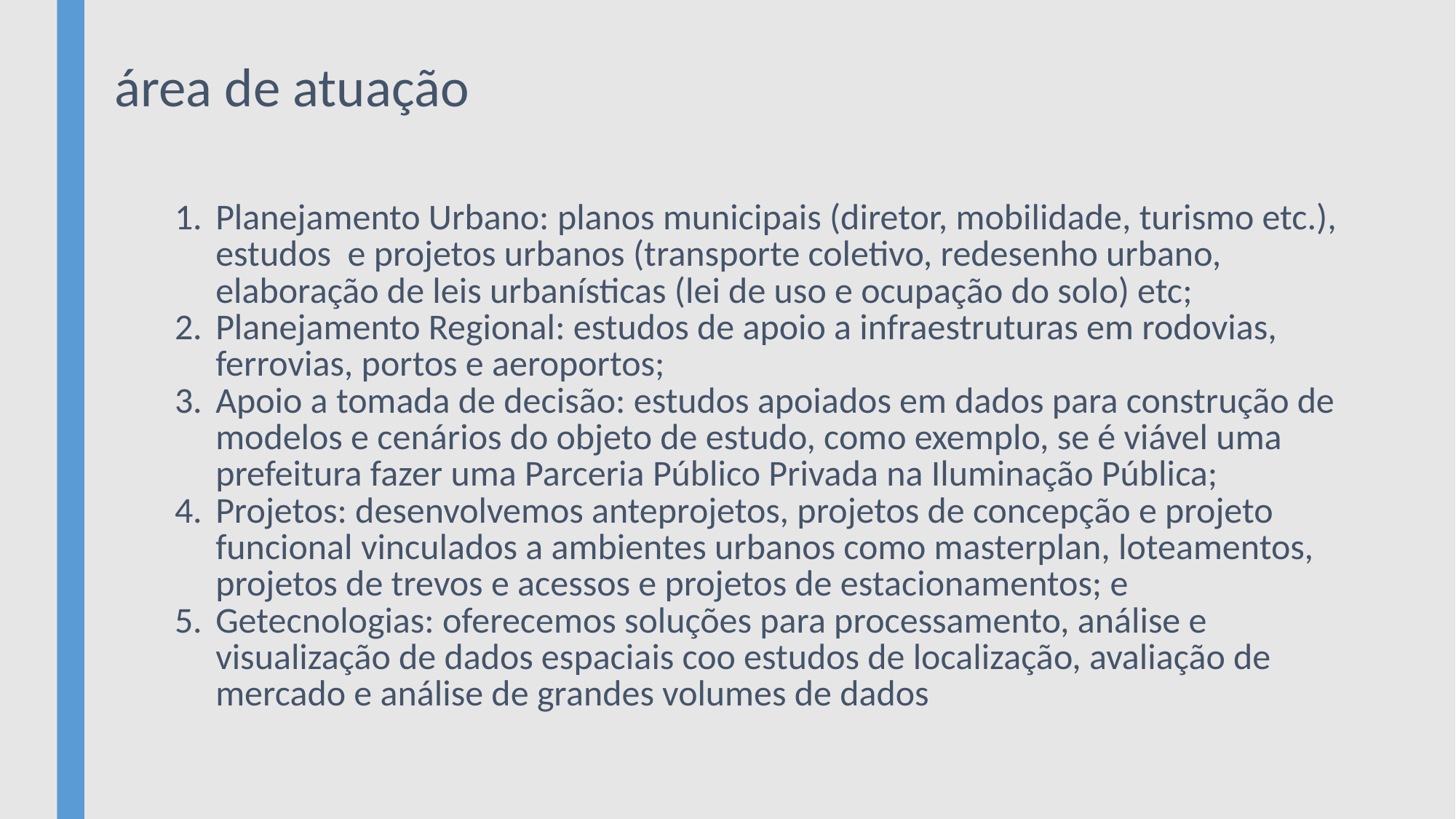

# área de atuação
Planejamento Urbano: planos municipais (diretor, mobilidade, turismo etc.), estudos  e projetos urbanos (transporte coletivo, redesenho urbano, elaboração de leis urbanísticas (lei de uso e ocupação do solo) etc;
Planejamento Regional: estudos de apoio a infraestruturas em rodovias, ferrovias, portos e aeroportos;
Apoio a tomada de decisão: estudos apoiados em dados para construção de modelos e cenários do objeto de estudo, como exemplo, se é viável uma prefeitura fazer uma Parceria Público Privada na Iluminação Pública;
Projetos: desenvolvemos anteprojetos, projetos de concepção e projeto funcional vinculados a ambientes urbanos como masterplan, loteamentos, projetos de trevos e acessos e projetos de estacionamentos; e
Getecnologias: oferecemos soluções para processamento, análise e visualização de dados espaciais coo estudos de localização, avaliação de mercado e análise de grandes volumes de dados